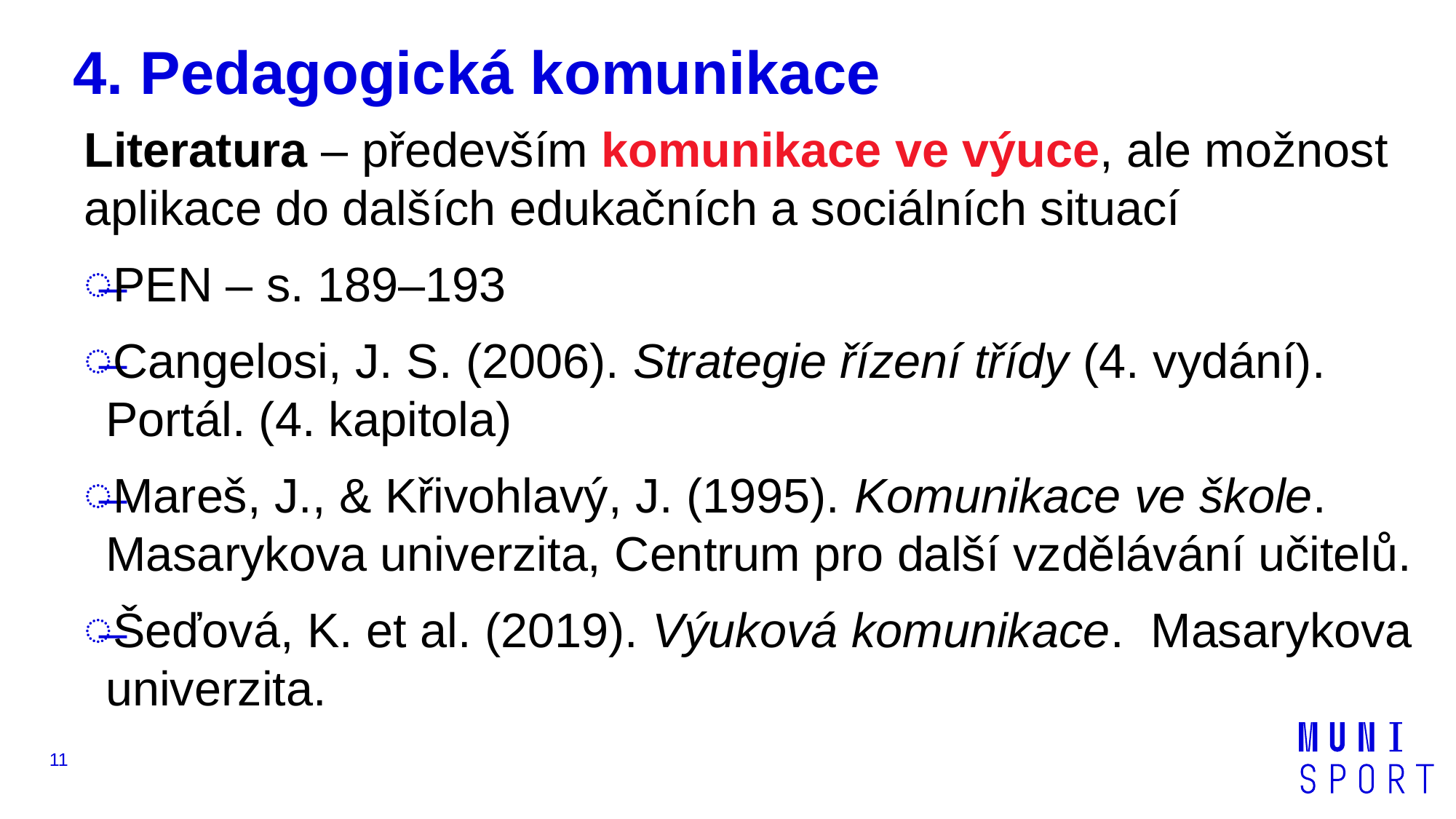

# 4. Pedagogická komunikace
Literatura – především komunikace ve výuce, ale možnost aplikace do dalších edukačních a sociálních situací
PEN – s. 189–193
Cangelosi, J. S. (2006). Strategie řízení třídy (4. vydání). Portál. (4. kapitola)
Mareš, J., & Křivohlavý, J. (1995). Komunikace ve škole. Masarykova univerzita, Centrum pro další vzdělávání učitelů.
Šeďová, K. et al. (2019). Výuková komunikace.  Masarykova univerzita.

11